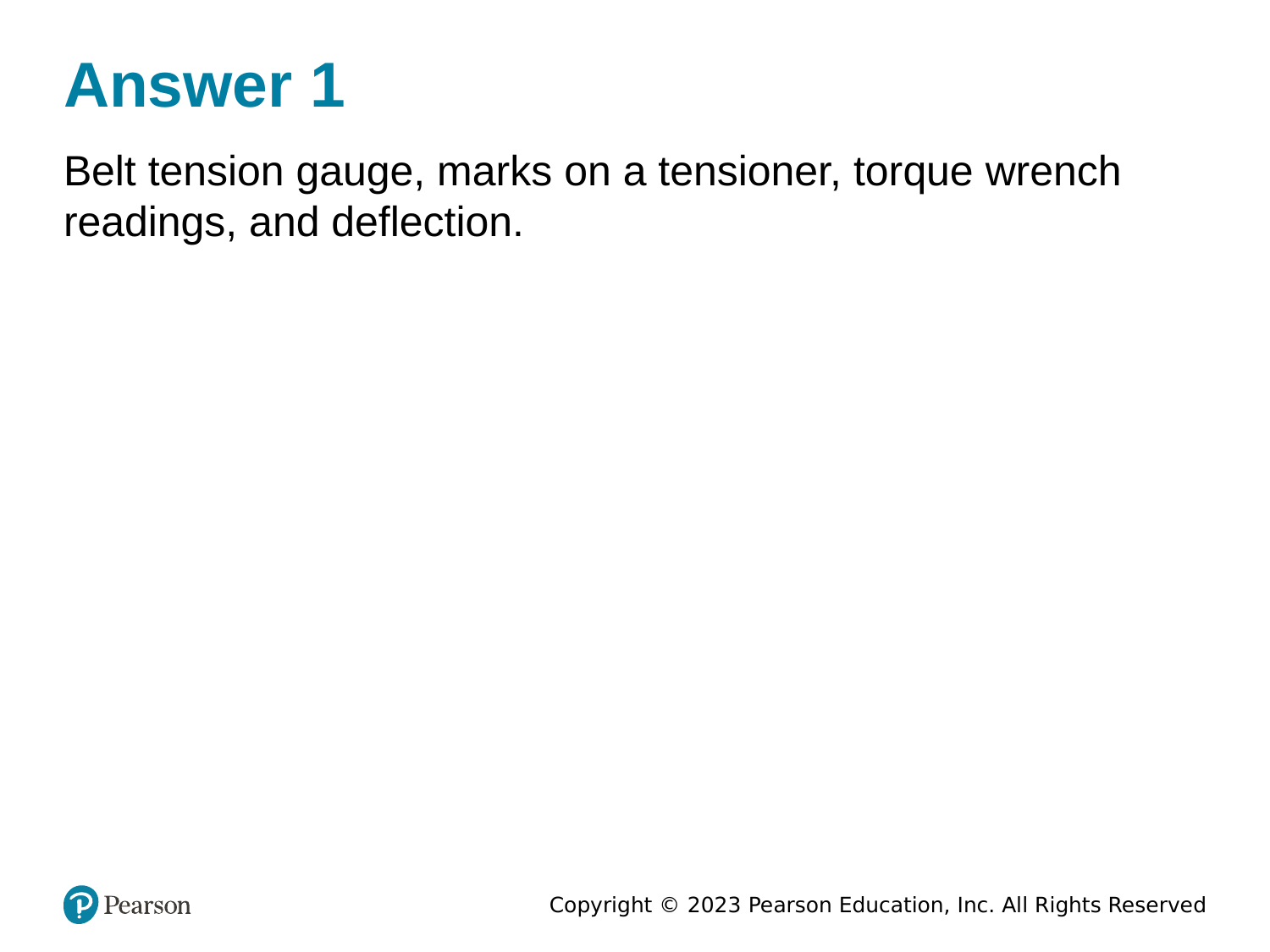

# Answer 1
Belt tension gauge, marks on a tensioner, torque wrench readings, and deflection.